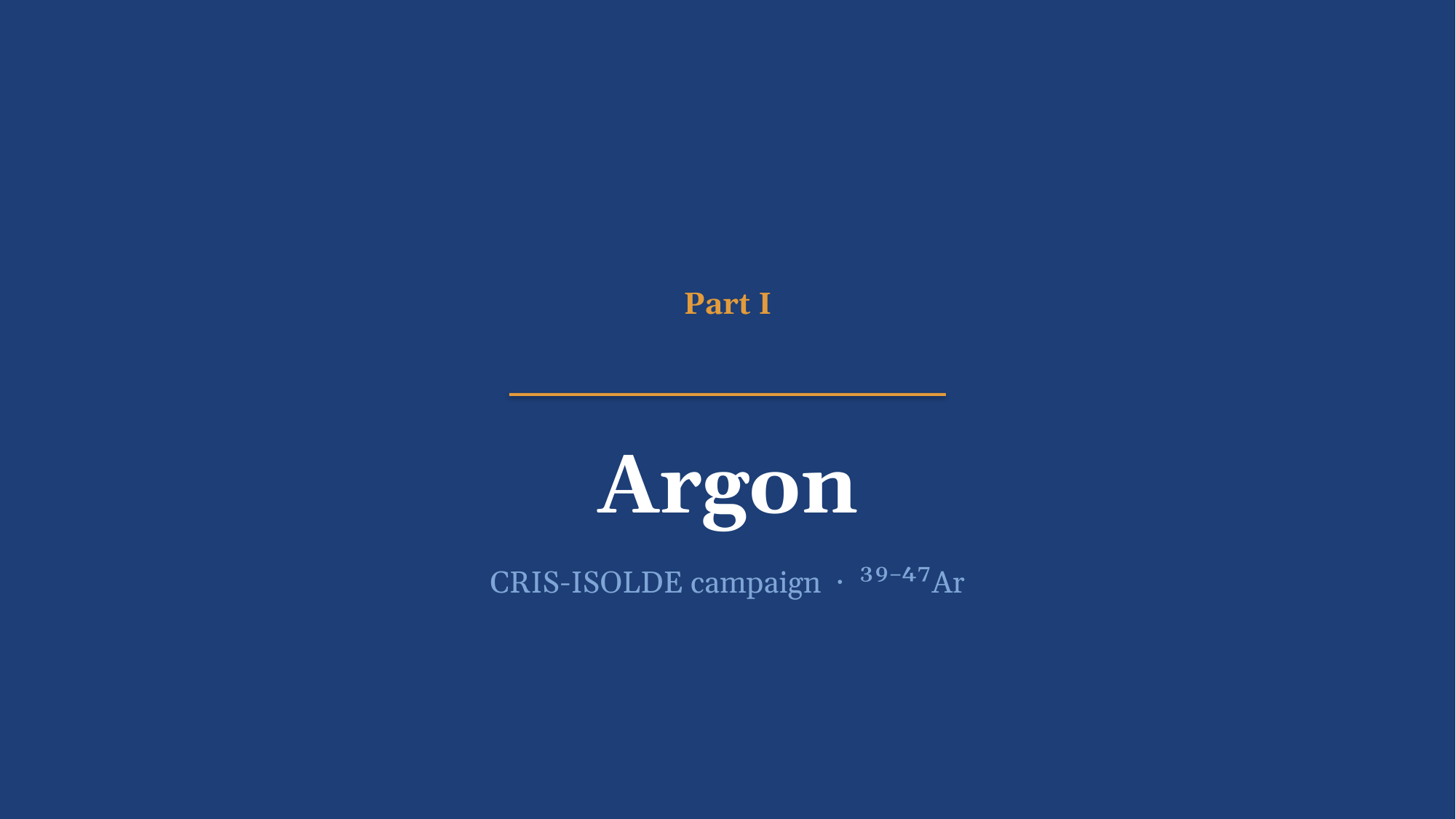

Part I

Argon
CRIS-ISOLDE campaign  ·  ³⁹⁻⁴⁷Ar